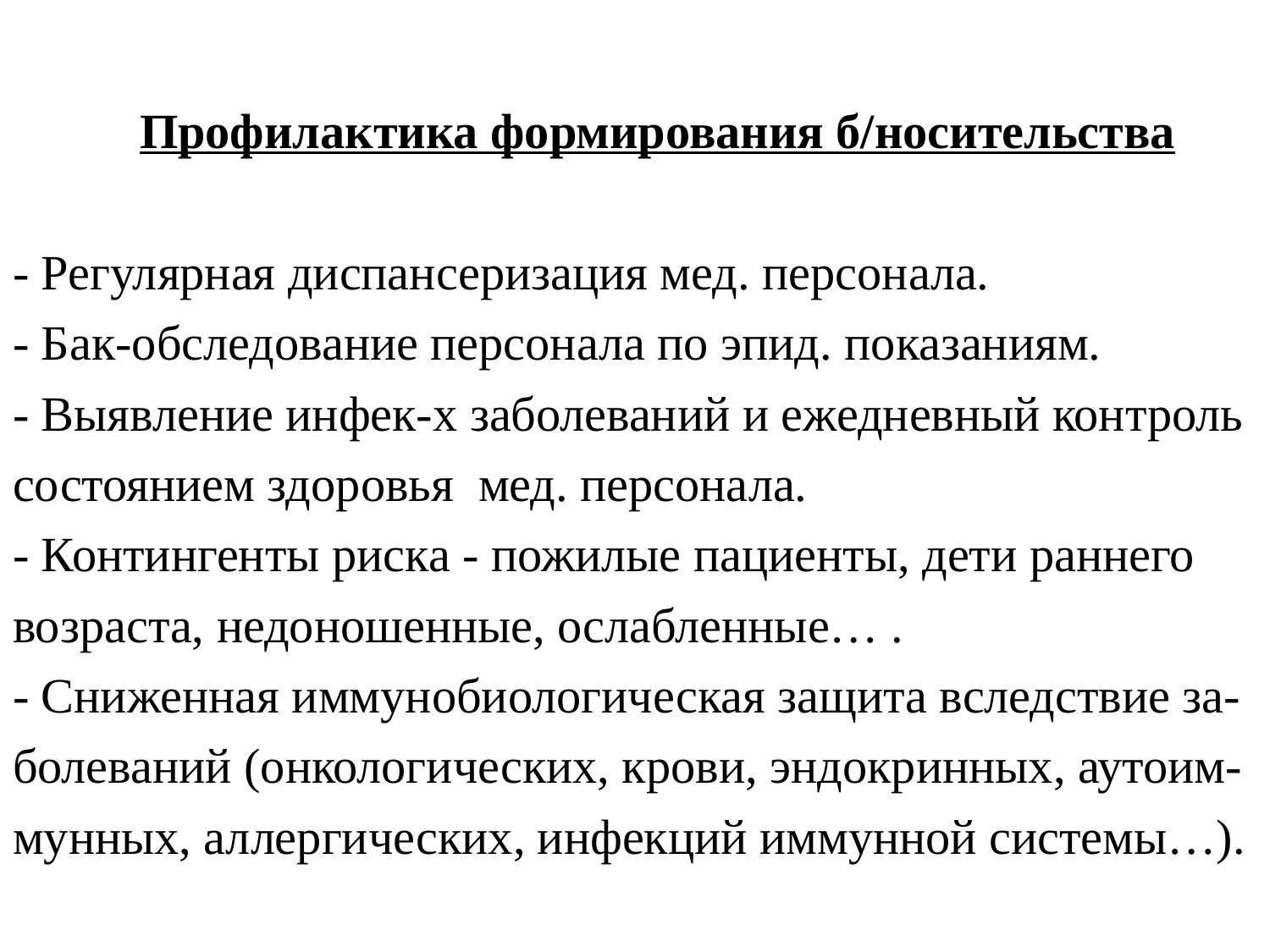

# Профилактика формирования б/носительства - Регулярная диспансеризация мед. персонала. - Бак-обследование персонала по эпид. показаниям. - Выявление инфек-х заболеваний и ежедневный контроль состоянием здоровья  мед. персонала. - Контингенты риска - пожилые пациенты, дети раннего возраста, недоношенные, ослабленные… . - Сниженная иммунобиологическая защита вследствие за-болеваний (онкологических, крови, эндокринных, аутоим-мунных, аллергических, инфекций иммунной системы…).